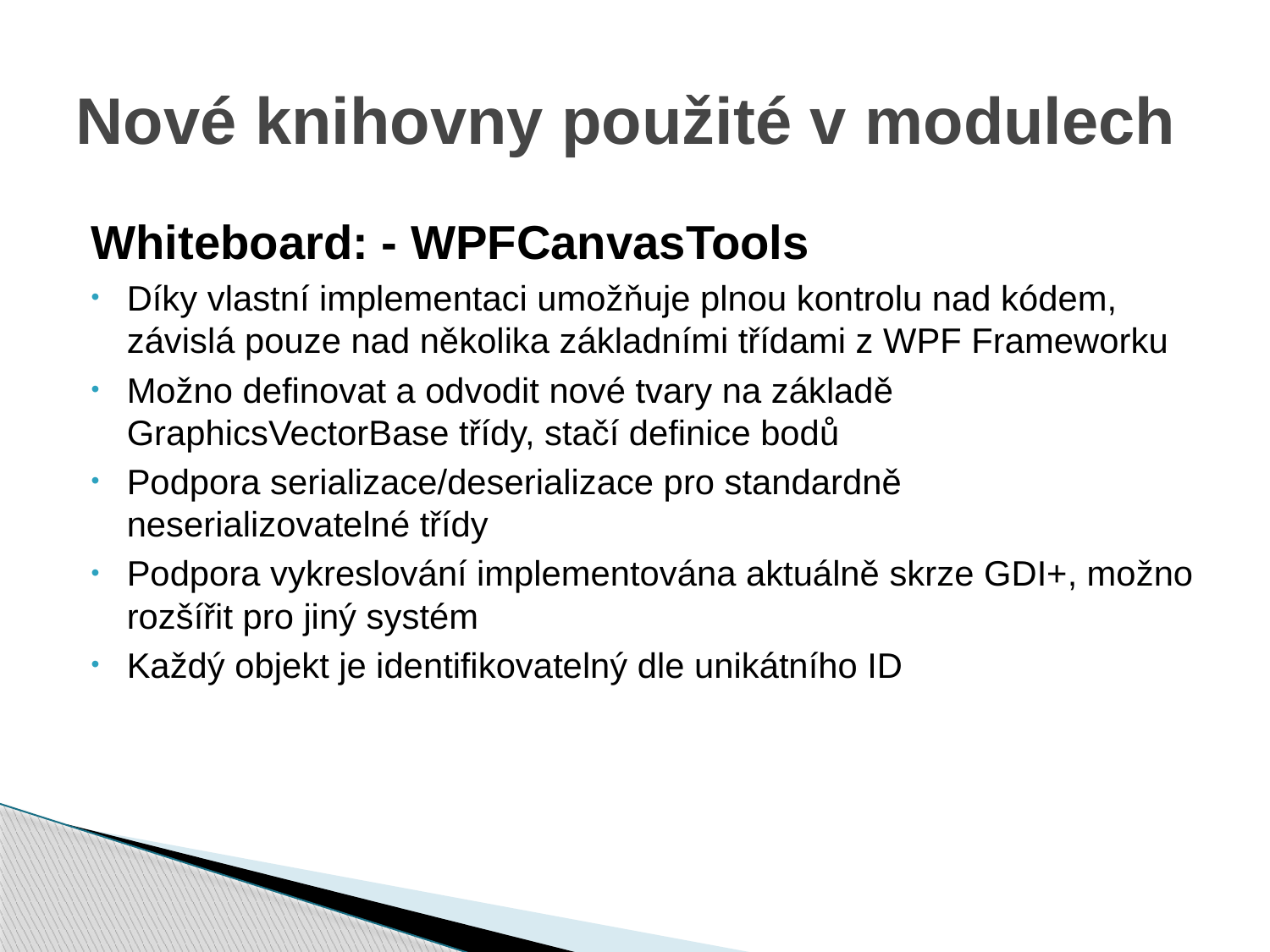

# Nové knihovny použité v modulech
Whiteboard: - WPFCanvasTools
Díky vlastní implementaci umožňuje plnou kontrolu nad kódem, závislá pouze nad několika základními třídami z WPF Frameworku
Možno definovat a odvodit nové tvary na základě GraphicsVectorBase třídy, stačí definice bodů
Podpora serializace/deserializace pro standardně neserializovatelné třídy
Podpora vykreslování implementována aktuálně skrze GDI+, možno rozšířit pro jiný systém
Každý objekt je identifikovatelný dle unikátního ID